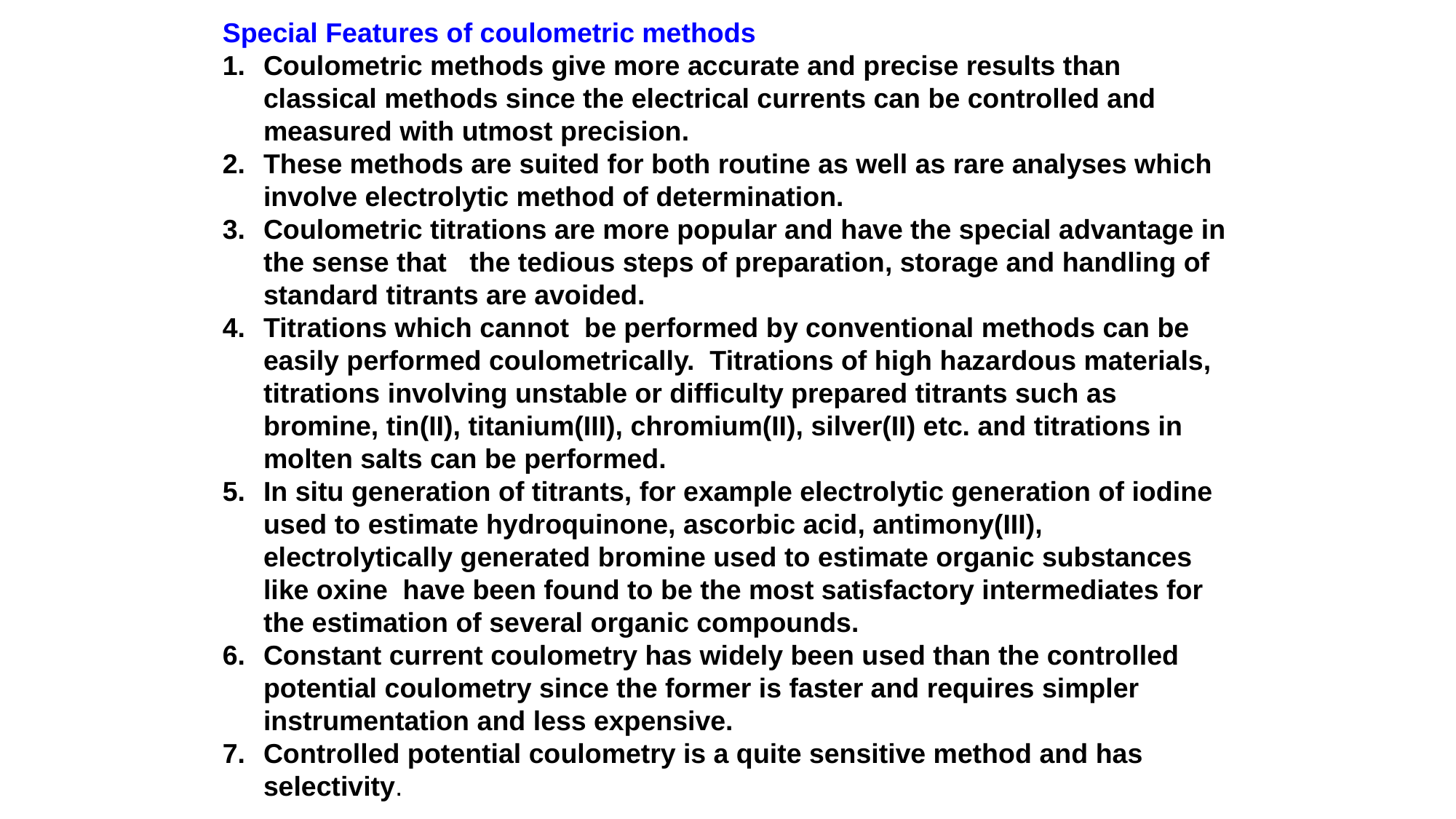

Special Features of coulometric methods
Coulometric methods give more accurate and precise results than classical methods since the electrical currents can be controlled and measured with utmost precision.
These methods are suited for both routine as well as rare analyses which involve electrolytic method of determination.
Coulometric titrations are more popular and have the special advantage in the sense that   the tedious steps of preparation, storage and handling of standard titrants are avoided.
Titrations which cannot  be performed by conventional methods can be easily performed coulometrically.  Titrations of high hazardous materials, titrations involving unstable or difficulty prepared titrants such as bromine, tin(II), titanium(III), chromium(II), silver(II) etc. and titrations in molten salts can be performed.
In situ generation of titrants, for example electrolytic generation of iodine used to estimate hydroquinone, ascorbic acid, antimony(III), electrolytically generated bromine used to estimate organic substances like oxine  have been found to be the most satisfactory intermediates for the estimation of several organic compounds.
Constant current coulometry has widely been used than the controlled potential coulometry since the former is faster and requires simpler instrumentation and less expensive.
Controlled potential coulometry is a quite sensitive method and has  selectivity.